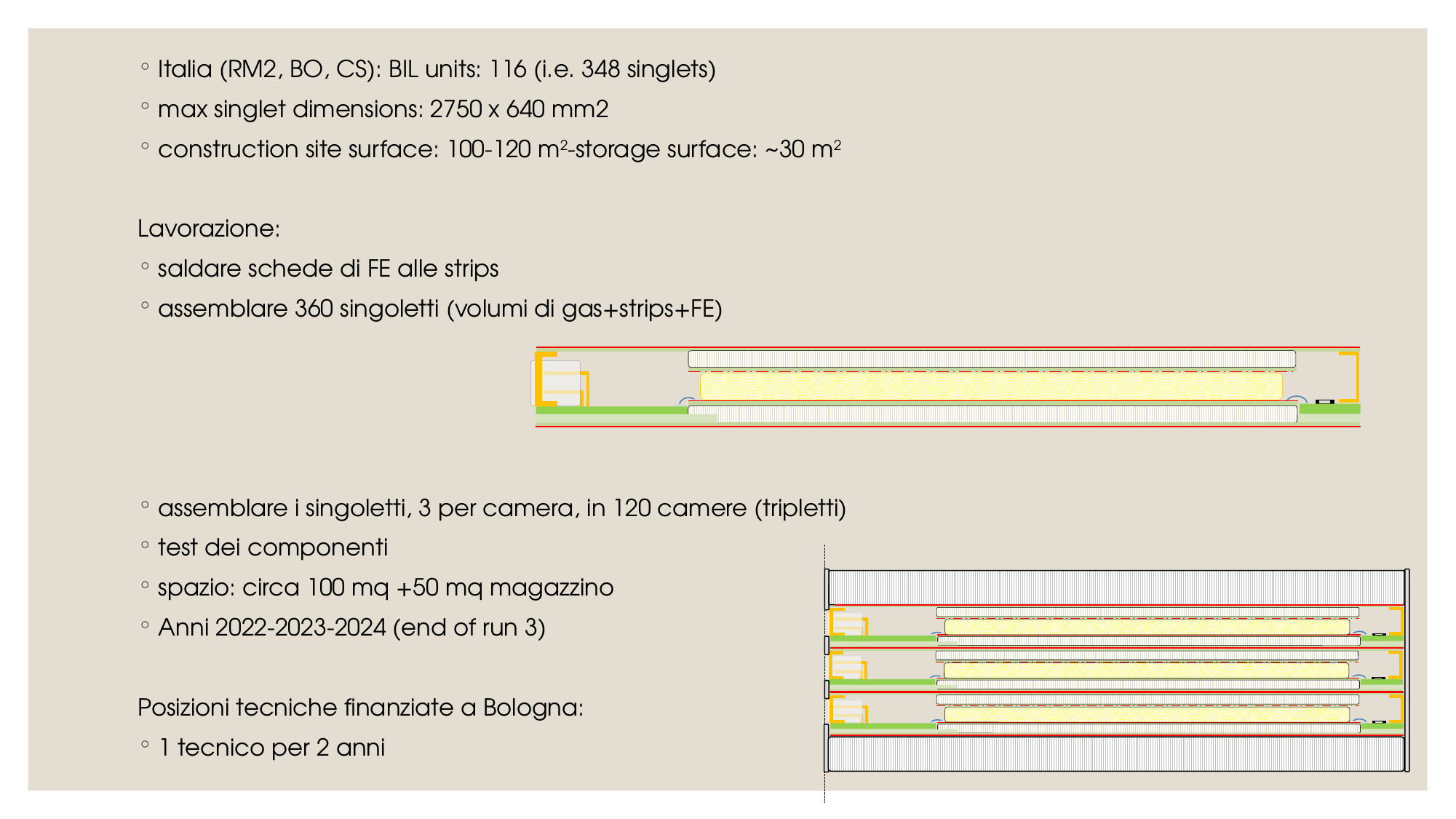

Italia (RM2, BO, CS): BIL units: 116 (i.e. 348 singlets)
max singlet dimensions: 2750 x 640 mm2
construction site surface: 100-120 m2-storage surface: ~30 m2

Lavorazione:
saldare schede di FE alle strips
assemblare 360 singoletti (volumi di gas+strips+FE)

assemblare i singoletti, 3 per camera, in 120 camere (tripletti)
test dei componenti
spazio: circa 100 mq +50 mq magazzino
Anni 2022-2023-2024 (end of run 3)

Posizioni tecniche finanziate a Bologna:
1 tecnico per 2 anni